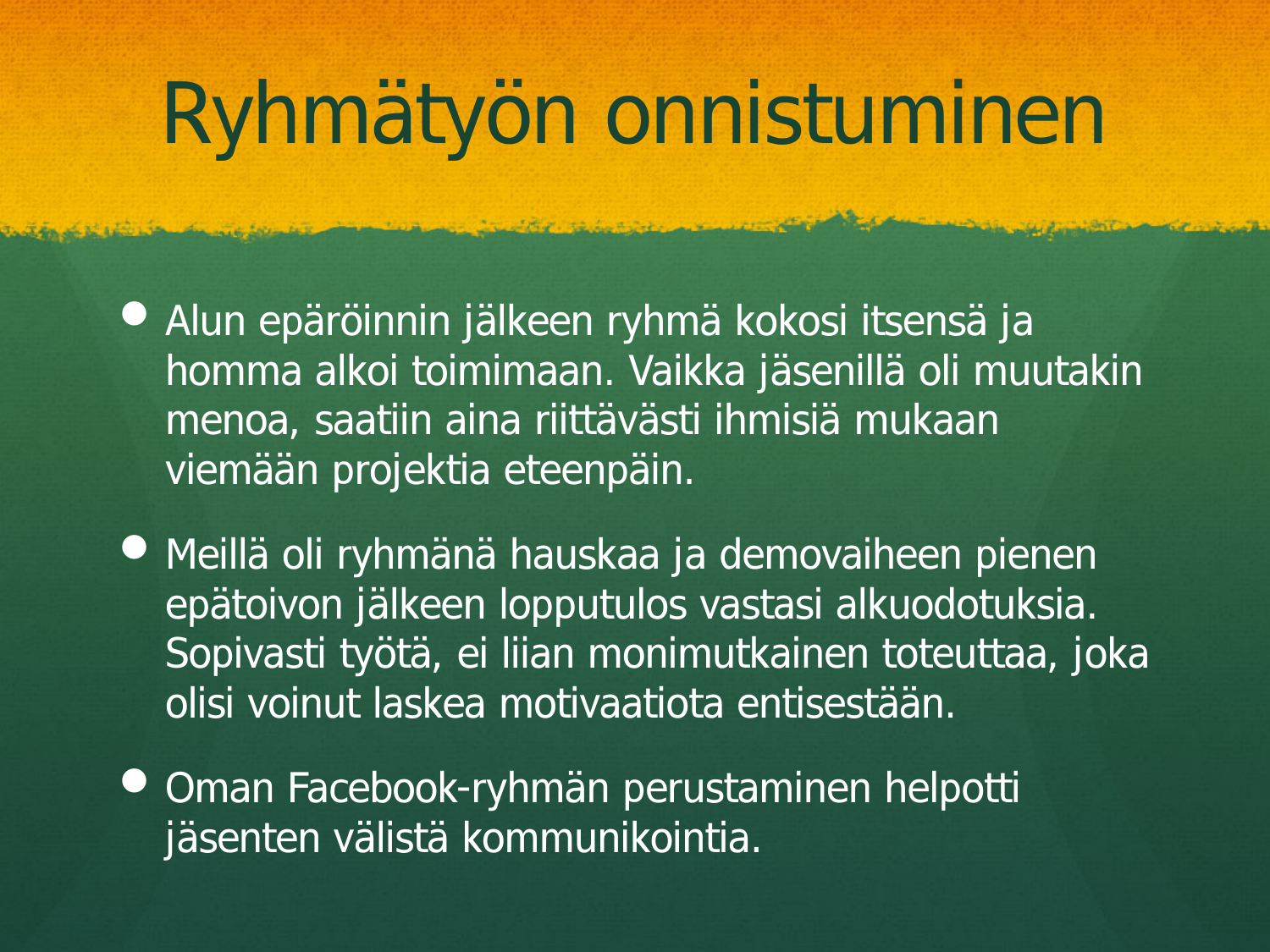

# Ryhmätyön onnistuminen
Alun epäröinnin jälkeen ryhmä kokosi itsensä ja homma alkoi toimimaan. Vaikka jäsenillä oli muutakin menoa, saatiin aina riittävästi ihmisiä mukaan viemään projektia eteenpäin.
Meillä oli ryhmänä hauskaa ja demovaiheen pienen epätoivon jälkeen lopputulos vastasi alkuodotuksia. Sopivasti työtä, ei liian monimutkainen toteuttaa, joka olisi voinut laskea motivaatiota entisestään.
Oman Facebook-ryhmän perustaminen helpotti jäsenten välistä kommunikointia.